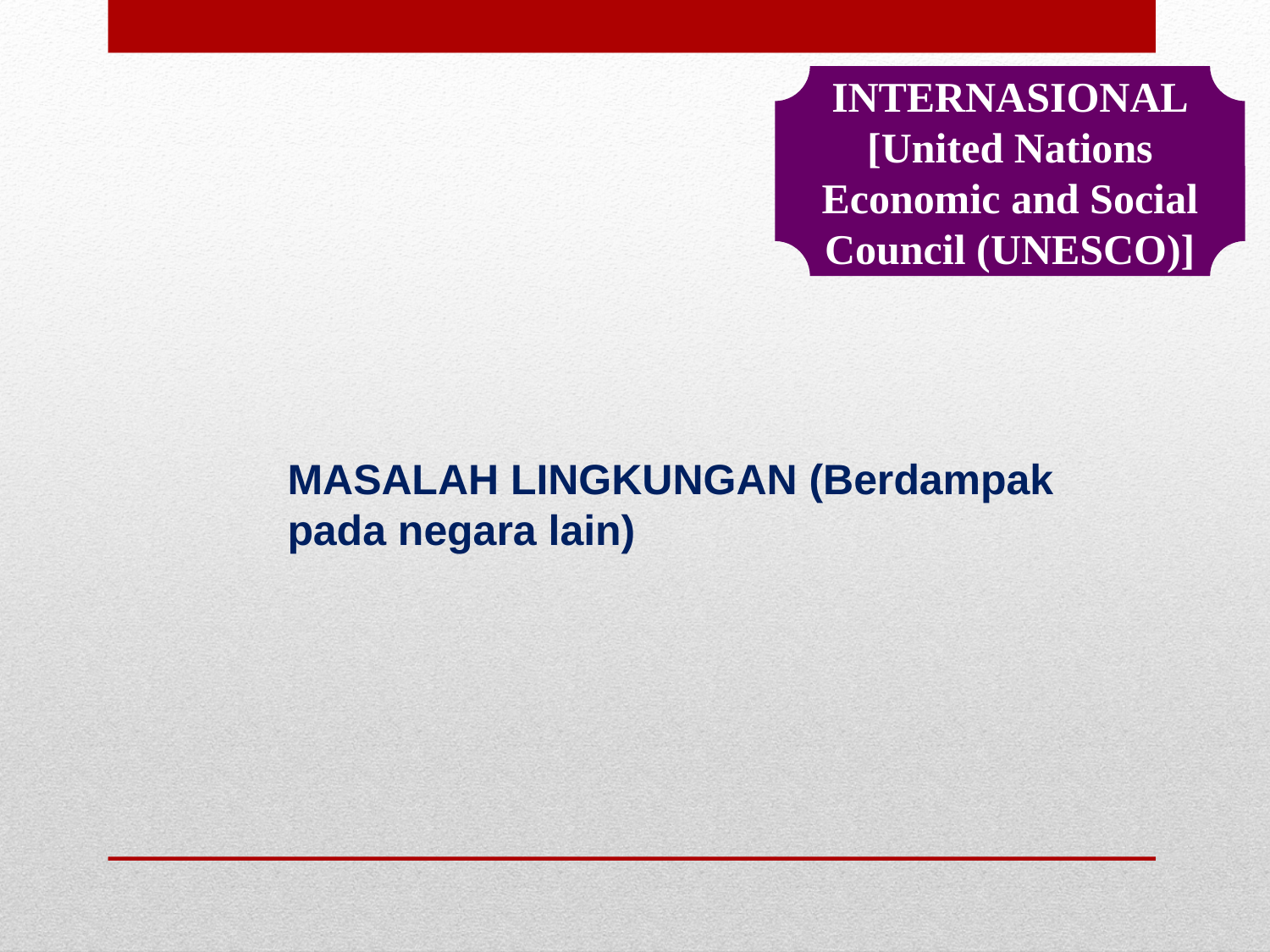

INTERNASIONAL
[United Nations Economic and Social Council (UNESCO)]
MASALAH LINGKUNGAN (Berdampak pada negara lain)